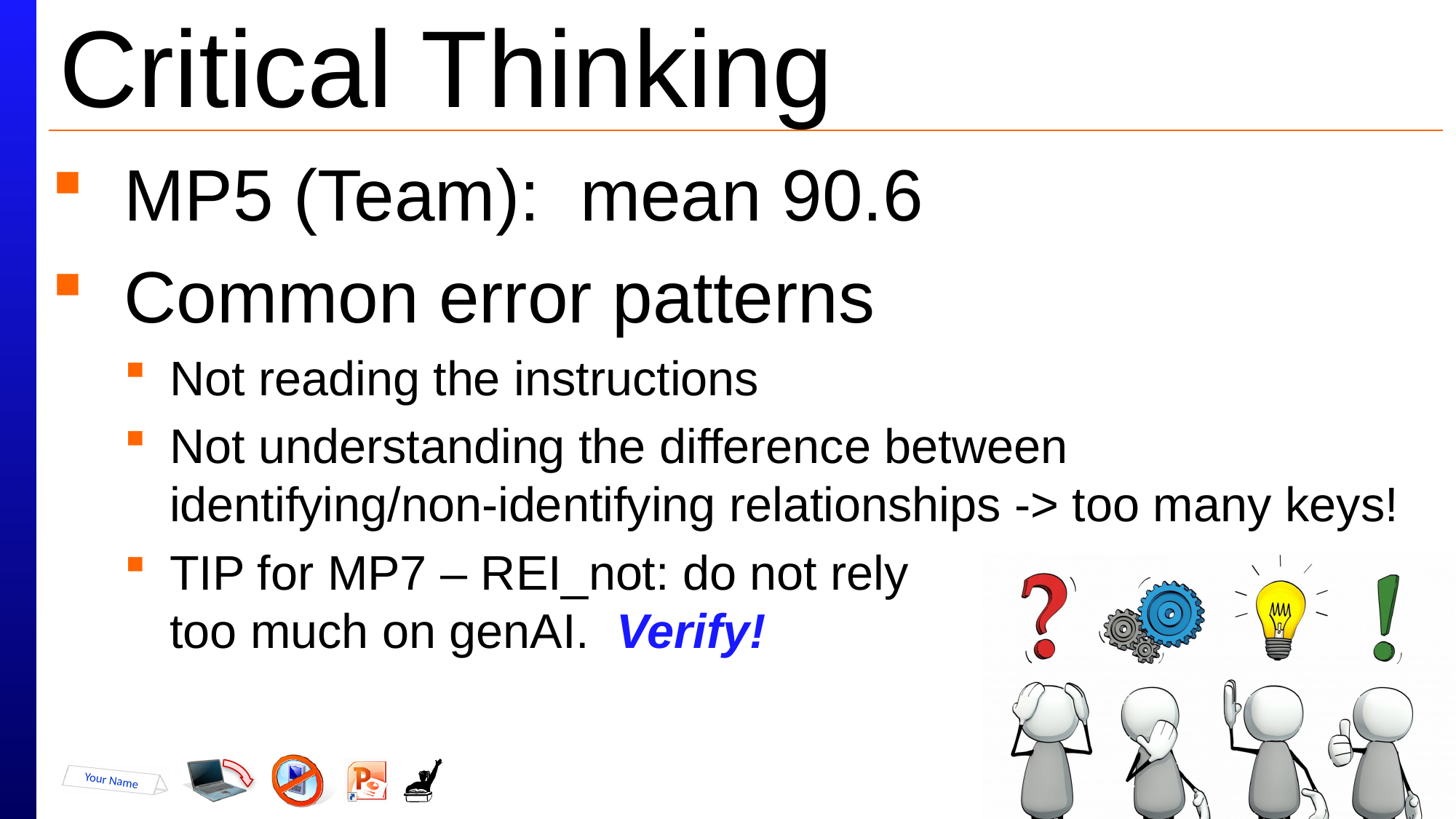

# Critical Thinking
MP5 (Team):  mean 90.6
Common error patterns
Not reading the instructions
Not understanding the difference between identifying/non-identifying relationships -> too many keys!
TIP for MP7 – REI_not: do not rely
too much on genAI.  Verify!